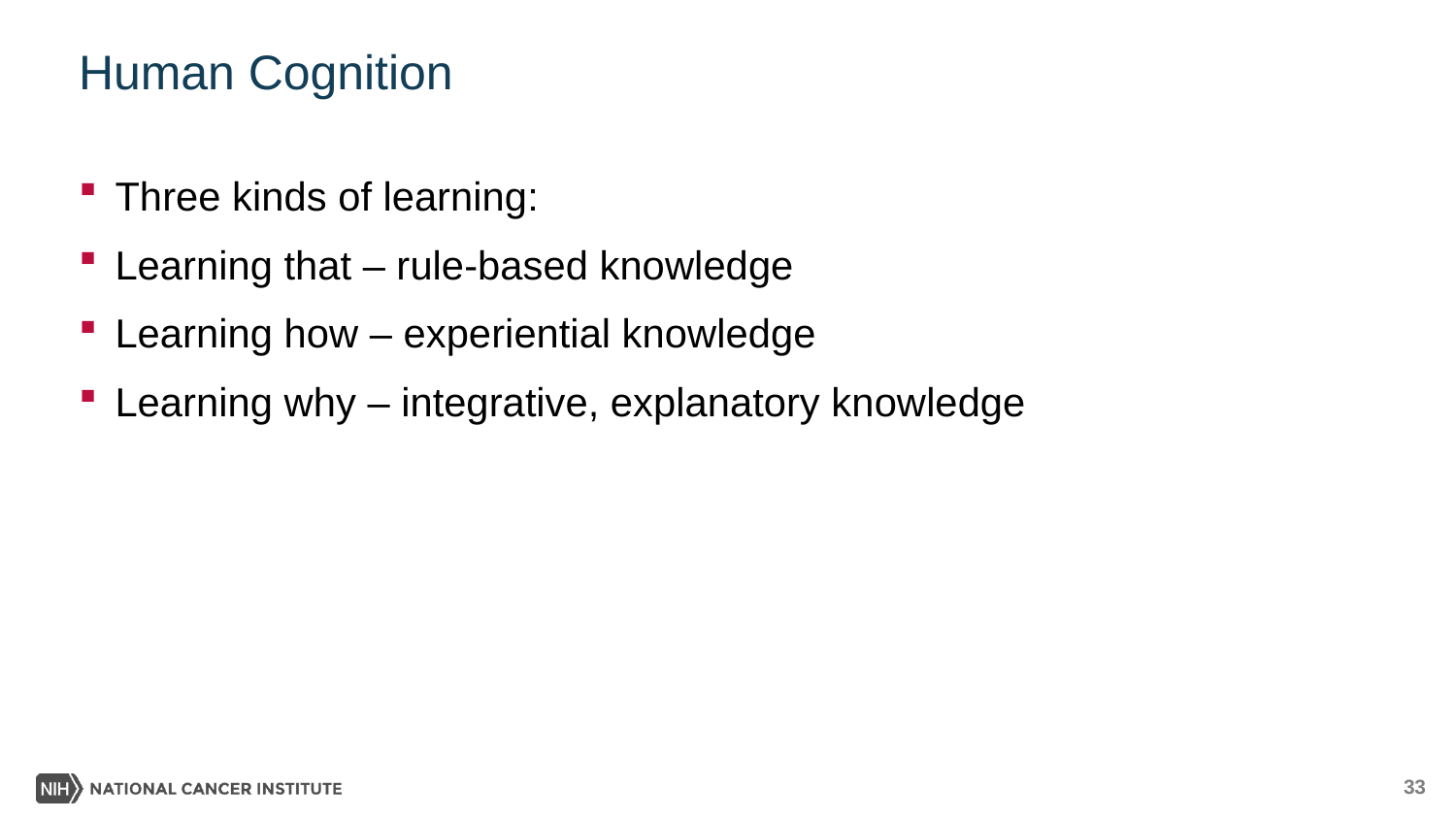

# Human Cognition
Three kinds of learning:
Learning that – rule-based knowledge
Learning how – experiential knowledge
Learning why – integrative, explanatory knowledge